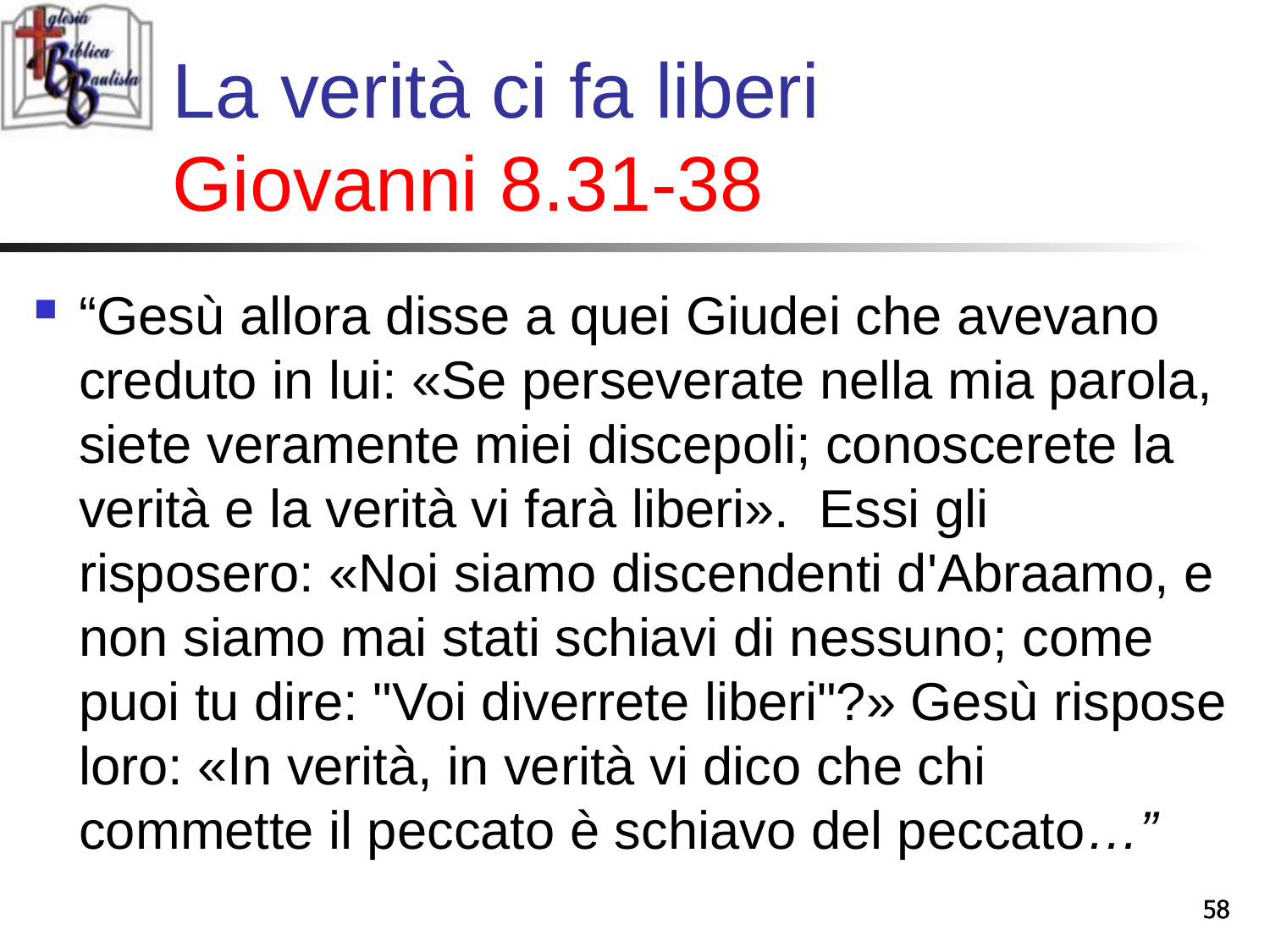

# La verità ci fa liberi Giovanni 8.31-38
“Gesù allora disse a quei Giudei che avevano creduto in lui: «Se perseverate nella mia parola, siete veramente miei discepoli; conoscerete la verità e la verità vi farà liberi».  Essi gli risposero: «Noi siamo discendenti d'Abraamo, e non siamo mai stati schiavi di nessuno; come puoi tu dire: "Voi diverrete liberi"?» Gesù rispose loro: «In verità, in verità vi dico che chi commette il peccato è schiavo del peccato…”

58
58